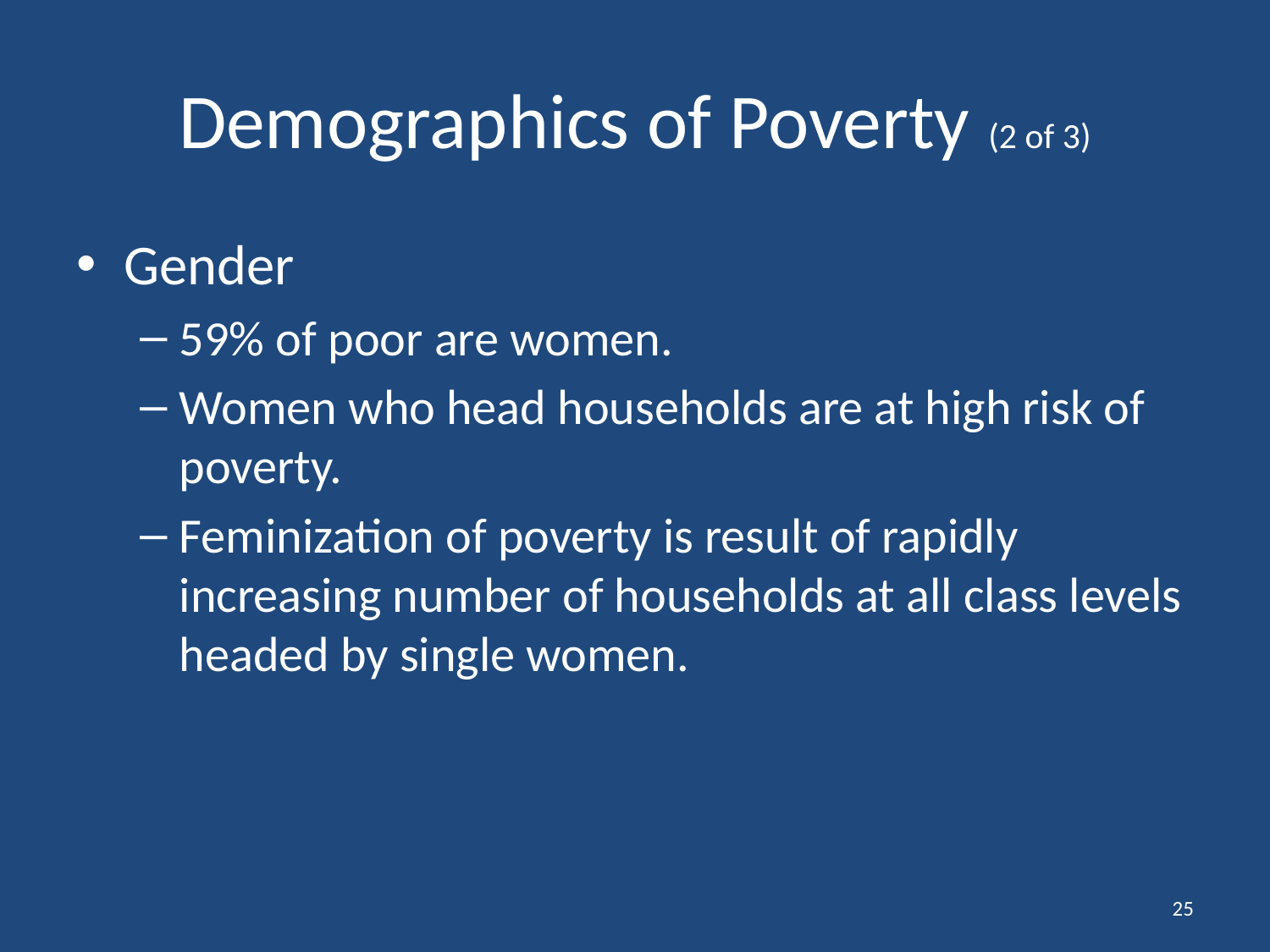

# Demographics of Poverty (2 of 3)
Gender
59% of poor are women.
Women who head households are at high risk of poverty.
Feminization of poverty is result of rapidly increasing number of households at all class levels headed by single women.
25